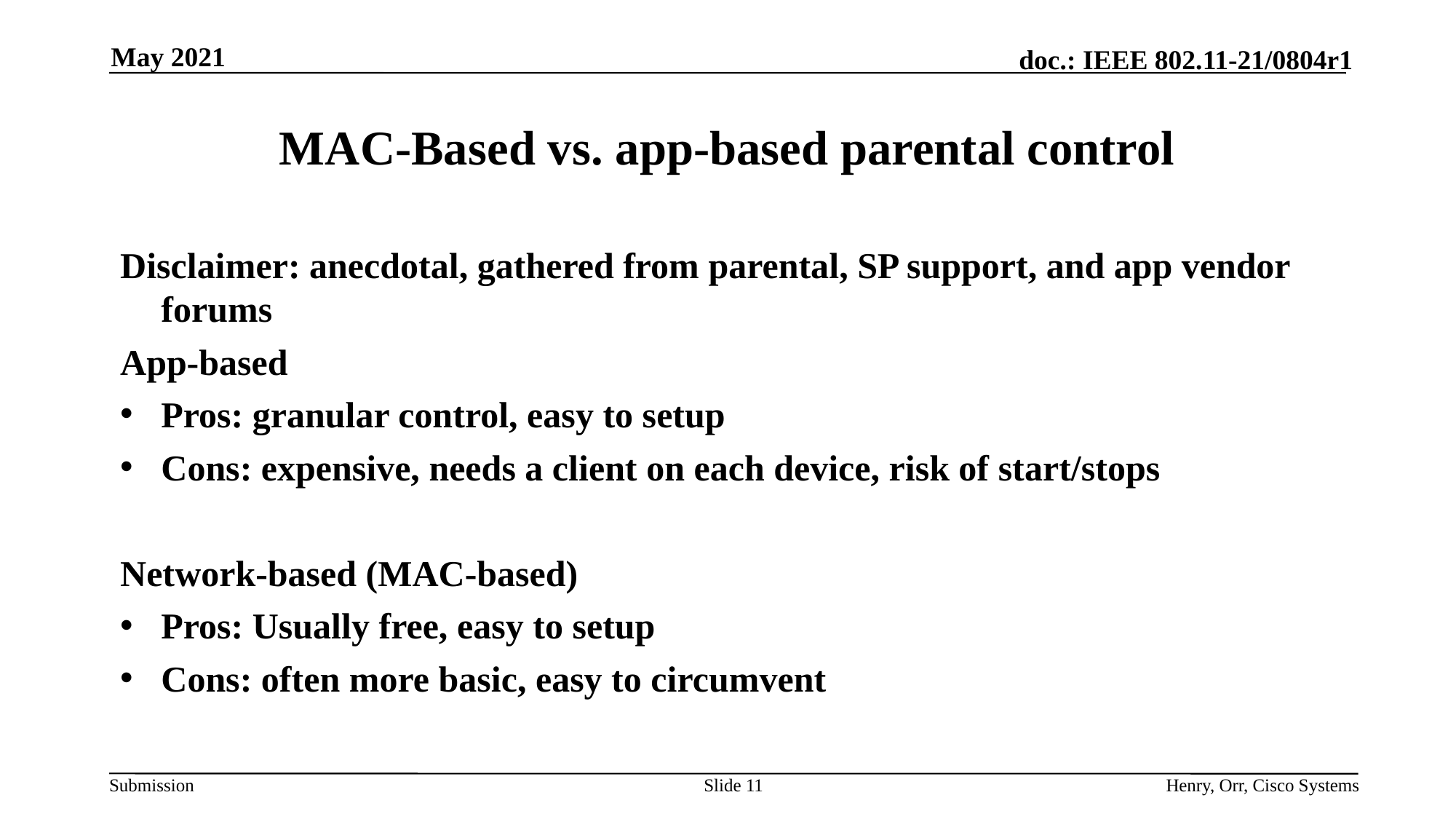

May 2021
# MAC-Based vs. app-based parental control
Disclaimer: anecdotal, gathered from parental, SP support, and app vendor forums
App-based
Pros: granular control, easy to setup
Cons: expensive, needs a client on each device, risk of start/stops

Network-based (MAC-based)
Pros: Usually free, easy to setup
Cons: often more basic, easy to circumvent

Slide 11
Henry, Orr, Cisco Systems